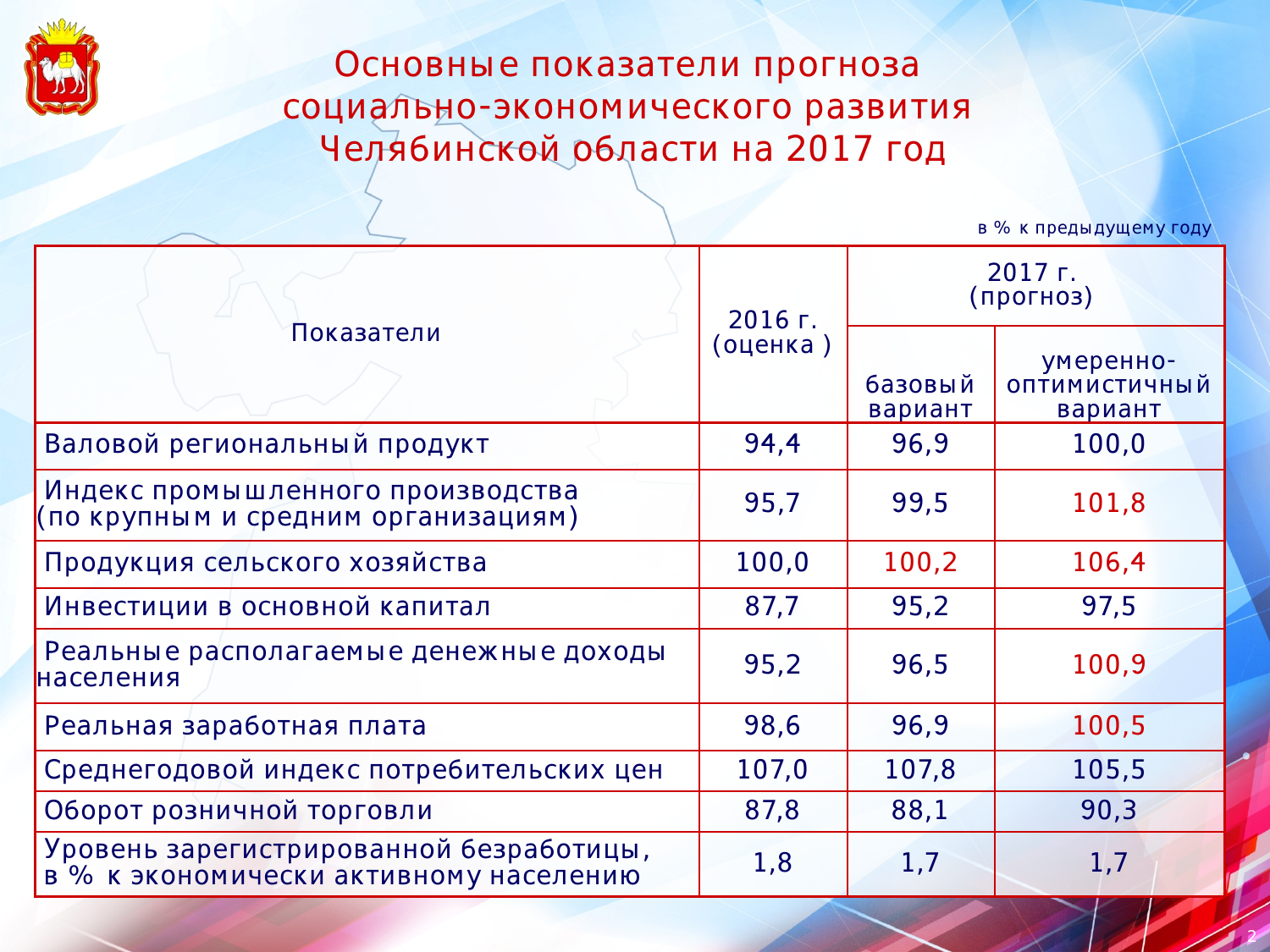

Основные показатели прогноза
социально-экономического развития
Челябинской области на 2017 год
в % к предыдущему году
| Показатели | 2016 г. (оценка ) | 2017 г. (прогноз) |  |
| --- | --- | --- | --- |
|  |  | базовый вариант | умеренно-оптимистичный вариант |
| Валовой региональный продукт | 94,4 | 96,9 | 100,0 |
| Индекс промышленного производства (по крупным и средним организациям) | 95,7 | 99,5 | 101,8 |
| Продукция сельского хозяйства | 100,0 | 100,2 | 106,4 |
| Инвестиции в основной капитал | 87,7 | 95,2 | 97,5 |
| Реальные располагаемые денежные доходы населения | 95,2 | 96,5 | 100,9 |
| Реальная заработная плата | 98,6 | 96,9 | 100,5 |
| Среднегодовой индекс потребительских цен | 107,0 | 107,8 | 105,5 |
| Оборот розничной торговли | 87,8 | 88,1 | 90,3 |
| Уровень зарегистрированной безработицы, в % к экономически активному населению | 1,8 | 1,7 | 1,7 |
2